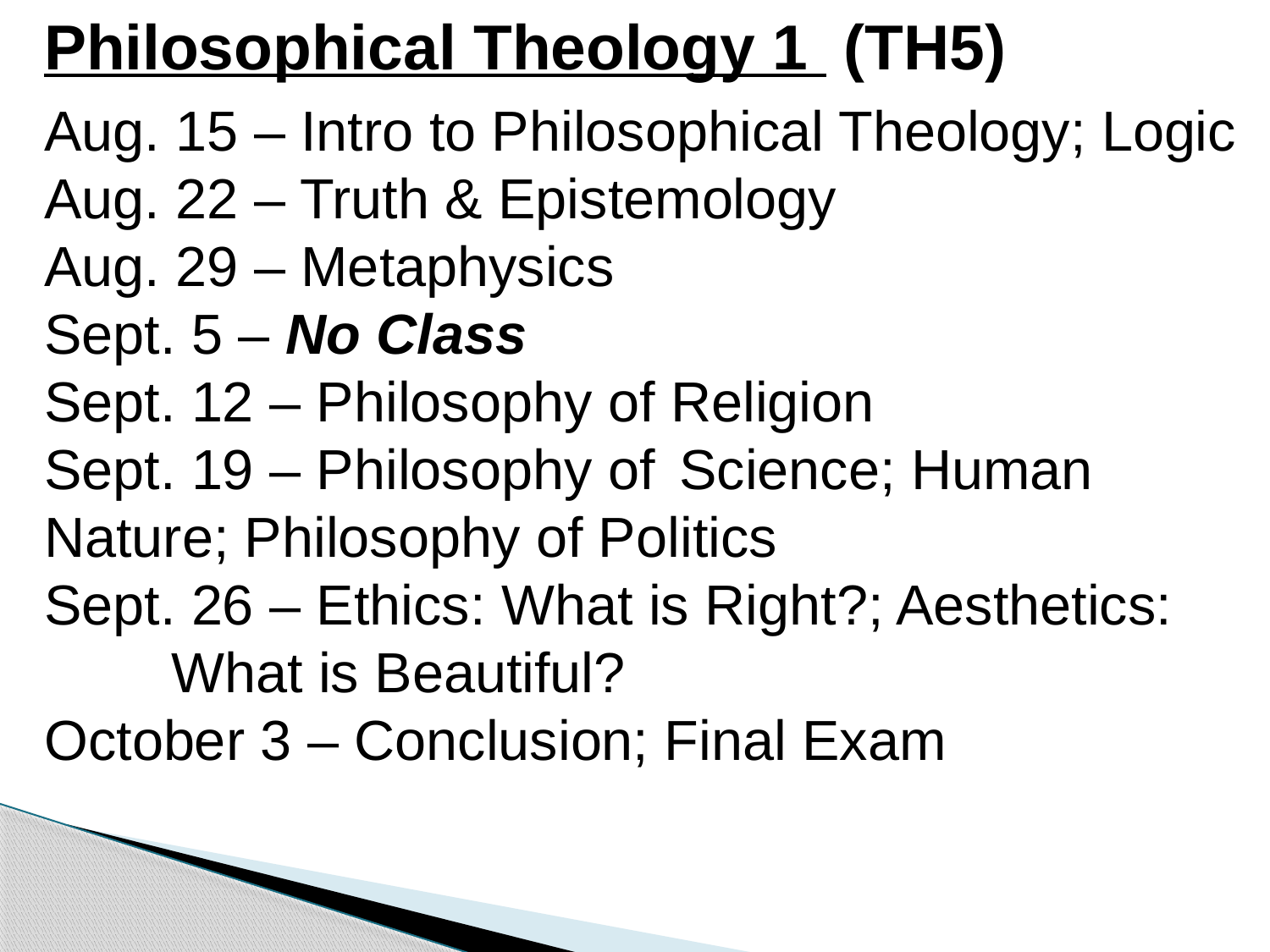

Philosophical Theology 1  (TH5)

Aug. 15 – Intro to Philosophical Theology; Logic
Aug. 22 – Truth & Epistemology
Aug. 29 – Metaphysics
Sept. 5 – No Class
Sept. 12 – Philosophy of Religion
Sept. 19 – Philosophy of 	Science; Human 	Nature; Philosophy of Politics
Sept. 26 – Ethics: What is Right?; Aesthetics: 	What is Beautiful?
October 3 – Conclusion; Final Exam